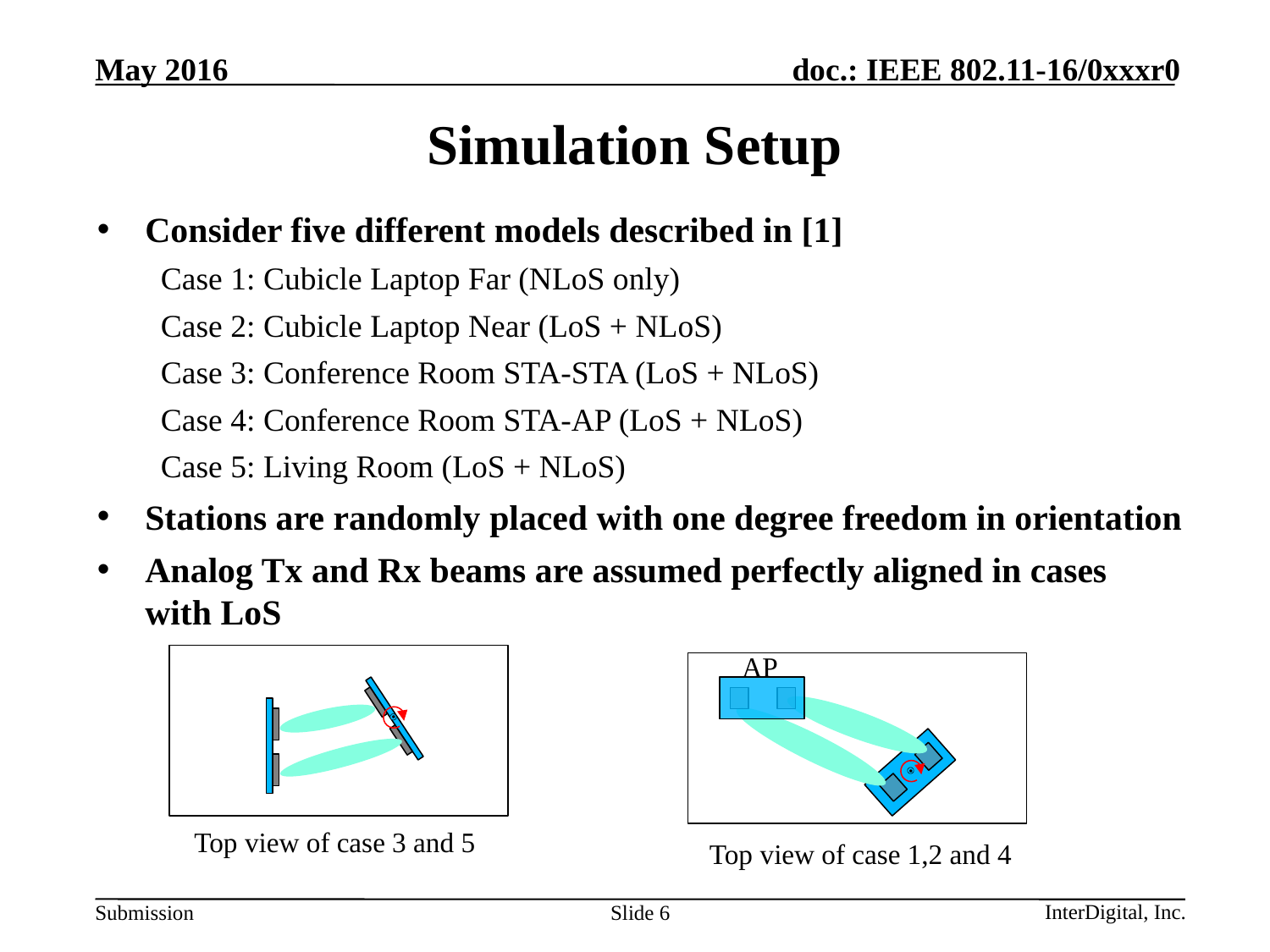

# Simulation Setup
Consider five different models described in [1]
Case 1: Cubicle Laptop Far (NLoS only)
Case 2: Cubicle Laptop Near (LoS + NLoS)
Case 3: Conference Room STA-STA (LoS + NLoS)
Case 4: Conference Room STA-AP (LoS + NLoS)
Case 5: Living Room (LoS + NLoS)
Stations are randomly placed with one degree freedom in orientation
Analog Tx and Rx beams are assumed perfectly aligned in cases with LoS

AP

.

.

Top view of case 3 and 5
Top view of case 1,2 and 4
Slide 6